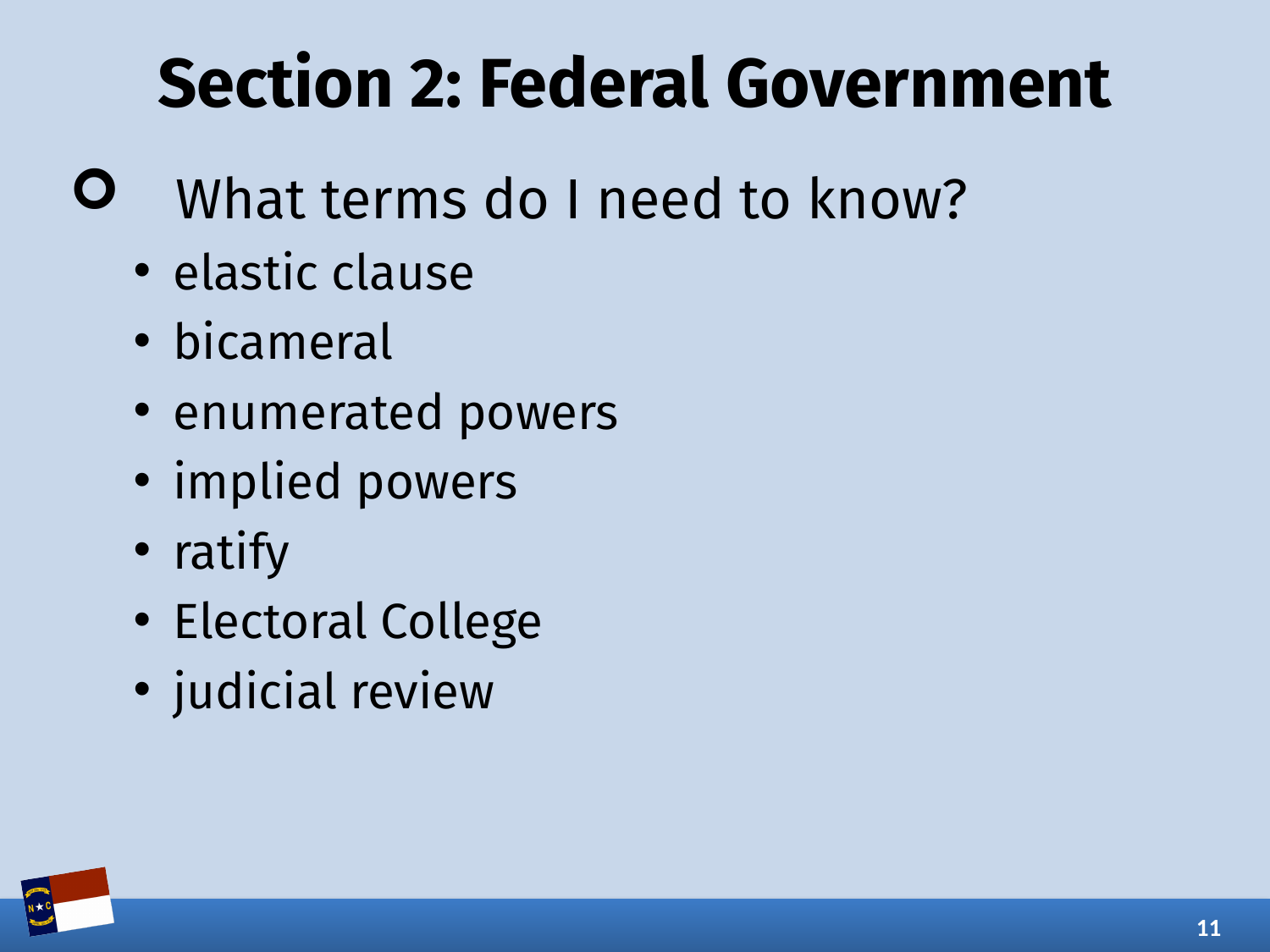

# Section 2: Federal Government
What terms do I need to know?
elastic clause
bicameral
enumerated powers
implied powers
ratify
Electoral College
judicial review
11